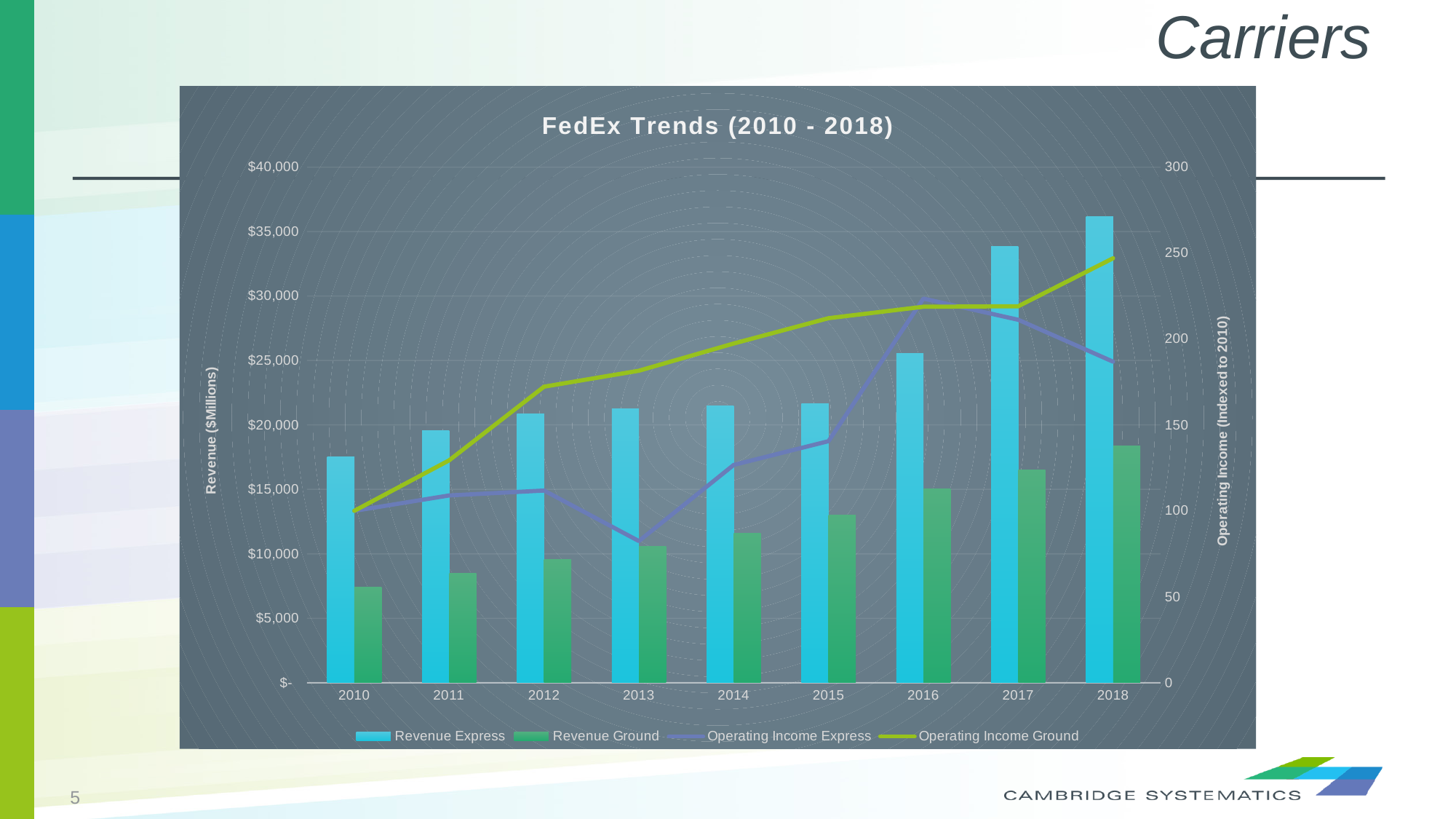

# Carriers

### Chart: FedEx Trends (2010 - 2018)

| Category | Revenue | Revenue | Operating Income | Operating Income |
|---|---|---|---|---|
| 2010 | 17496.0 | 7439.0 | 100.0 | 100.0 |
| 2011 | 19550.0 | 8485.0 | 108.96184560780836 | 129.39453125 |
| 2012 | 20855.0 | 9573.0 | 111.80124223602483 | 172.265625 |
| 2013 | 21268.0 | 10578.0 | 82.43123336291038 | 181.54296875 |
| 2014 | 21505.0 | 11617.0 | 126.70807453416148 | 197.36328125 |
| 2015 | 21633.0 | 12984.0 | 140.55013309671696 | 212.109375 |
| 2016 | 25553.0 | 15051.0 | 223.51375332741793 | 218.75 |
| 2017 | 33824.0 | 16503.0 | 211.1801242236025 | 219.04296875 |
| 2018 | 36172.0 | 18395.0 | 186.7790594498669 | 246.97265625 |
5